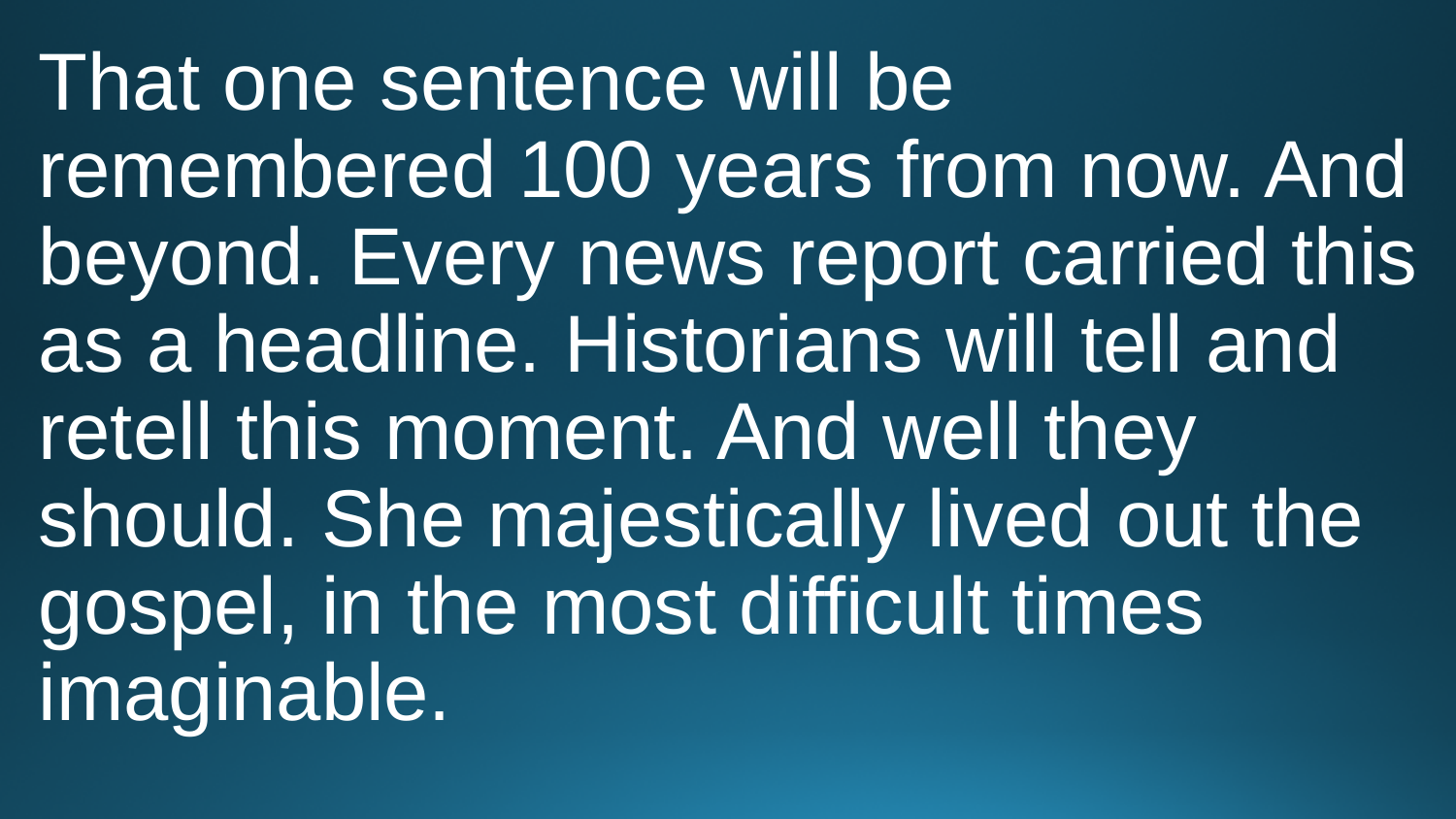

That one sentence will be remembered 100 years from now. And beyond. Every news report carried this as a headline. Historians will tell and retell this moment. And well they should. She majestically lived out the gospel, in the most difficult times imaginable.